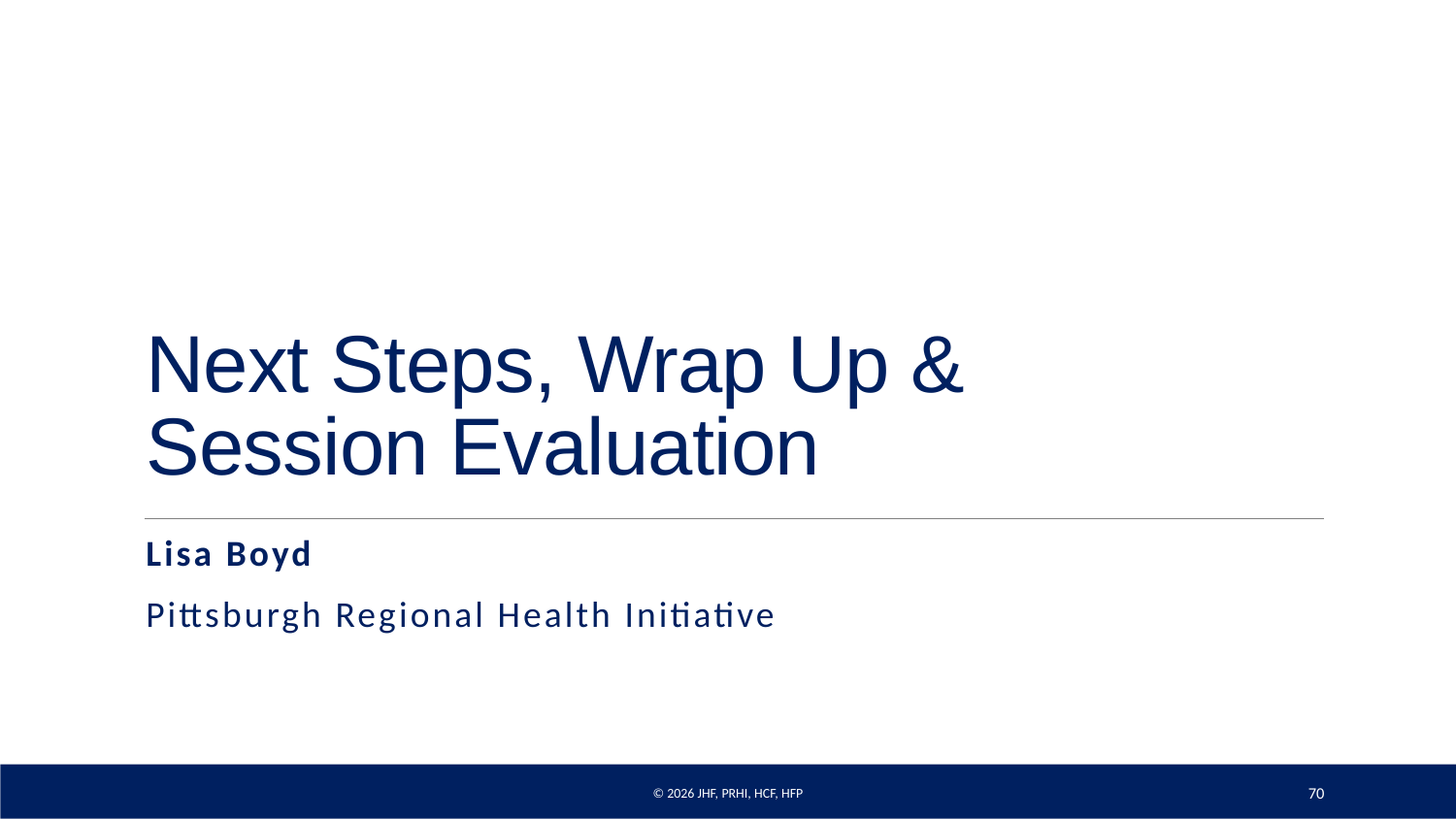

# Next Steps, Wrap Up & Session Evaluation
Lisa Boyd
Pittsburgh Regional Health Initiative

© 2026 JHF, PRHI, HCF, HFP
70